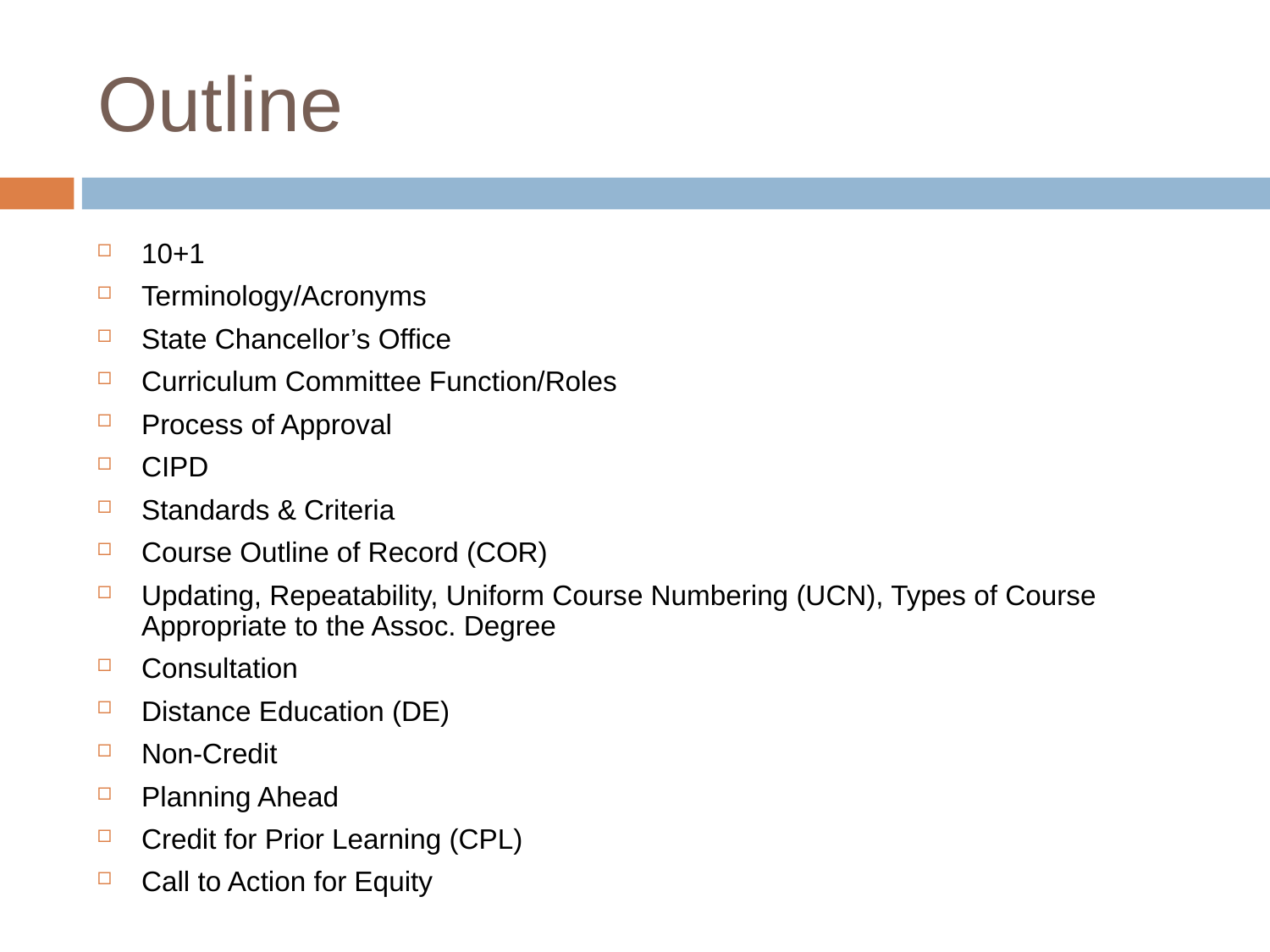

# Outline
10+1
Terminology/Acronyms
State Chancellor’s Office
Curriculum Committee Function/Roles
Process of Approval
CIPD
Standards & Criteria
Course Outline of Record (COR)
Updating, Repeatability, Uniform Course Numbering (UCN), Types of Course Appropriate to the Assoc. Degree
Consultation
Distance Education (DE)
Non-Credit
Planning Ahead
Credit for Prior Learning (CPL)
Call to Action for Equity